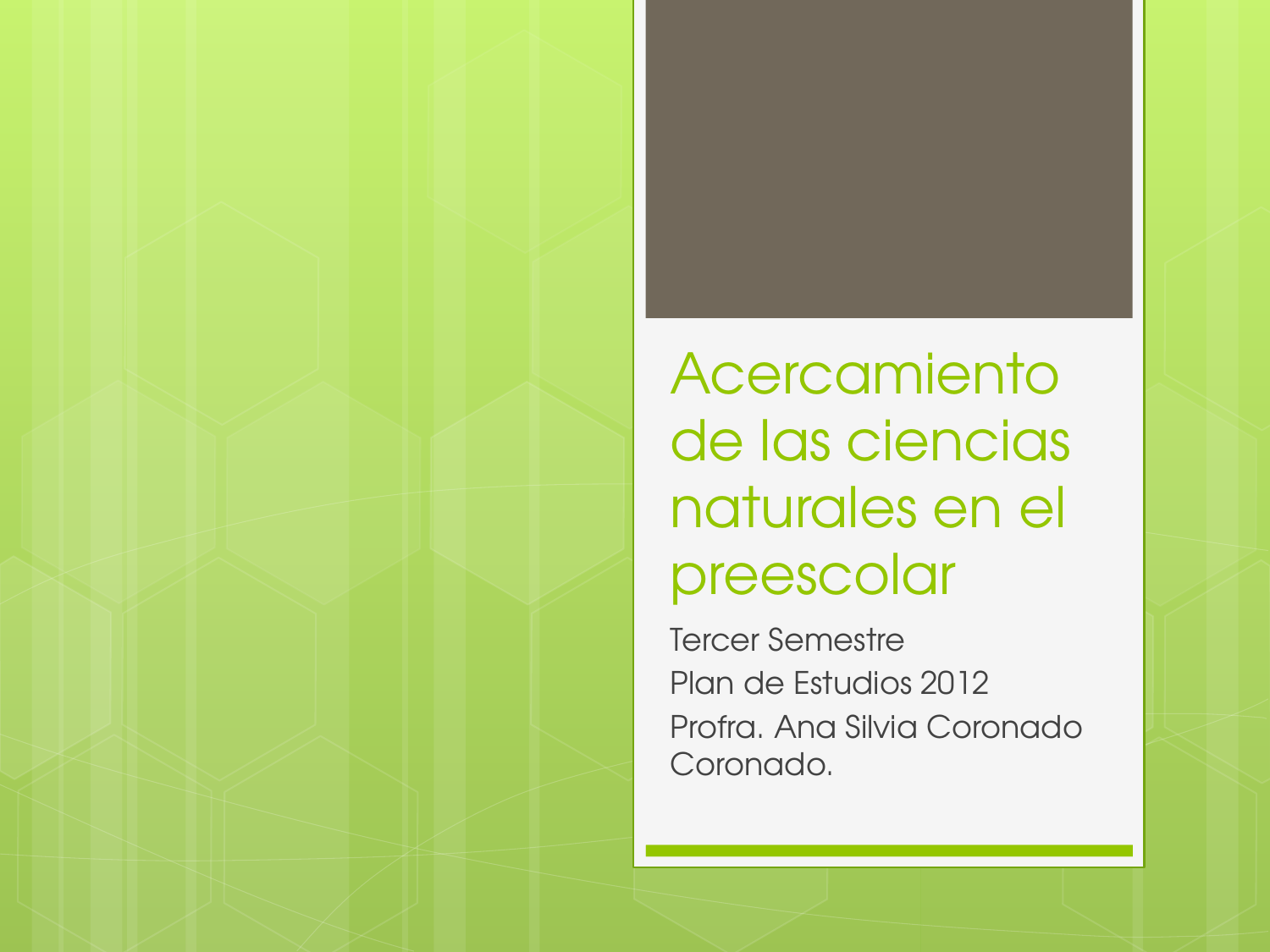

# Acercamiento de las ciencias naturales en el preescolar
Tercer Semestre
Plan de Estudios 2012
Profra. Ana Silvia Coronado Coronado.